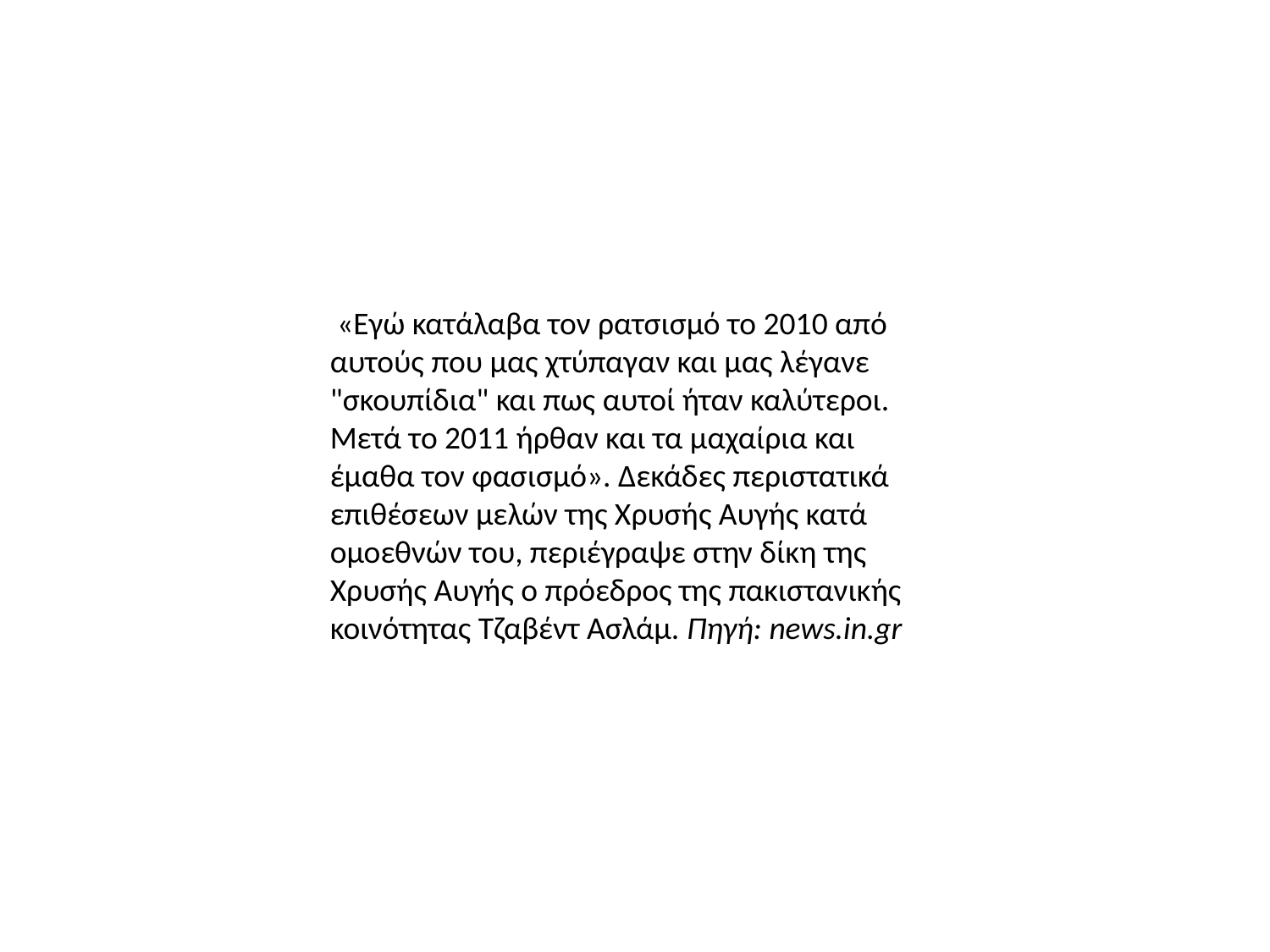

«Εγώ κατάλαβα τον ρατσισμό το 2010 από αυτούς που μας χτύπαγαν και μας λέγανε "σκουπίδια" και πως αυτοί ήταν καλύτεροι. Μετά το 2011 ήρθαν και τα μαχαίρια και έμαθα τον φασισμό». Δεκάδες περιστατικά επιθέσεων μελών της Χρυσής Αυγής κατά ομοεθνών του, περιέγραψε στην δίκη της Χρυσής Αυγής ο πρόεδρος της πακιστανικής κοινότητας Τζαβέντ Ασλάμ. Πηγή: news.in.gr